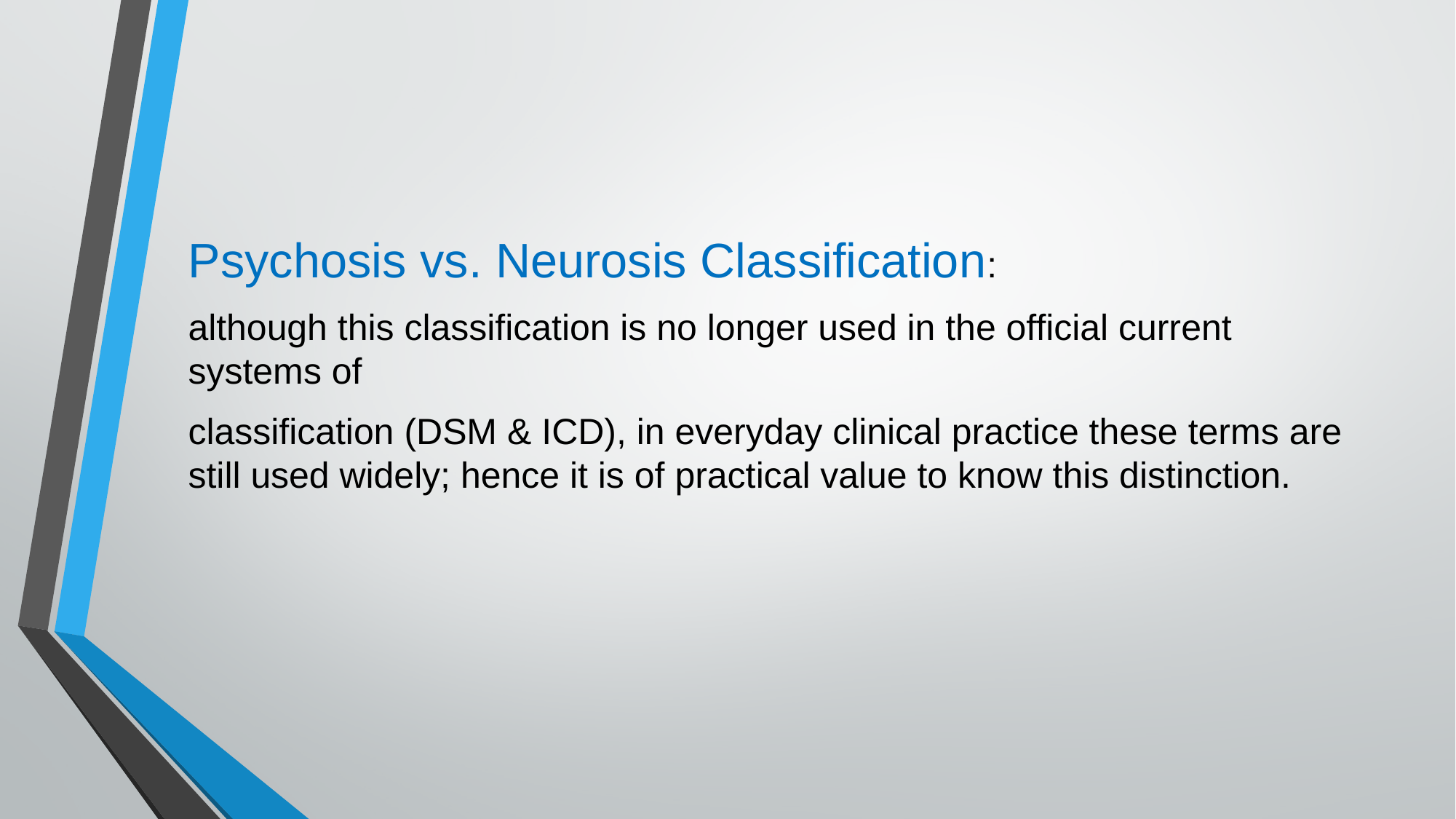

#
Psychosis vs. Neurosis Classification:
although this classification is no longer used in the official current systems of
classification (DSM & ICD), in everyday clinical practice these terms are still used widely; hence it is of practical value to know this distinction.